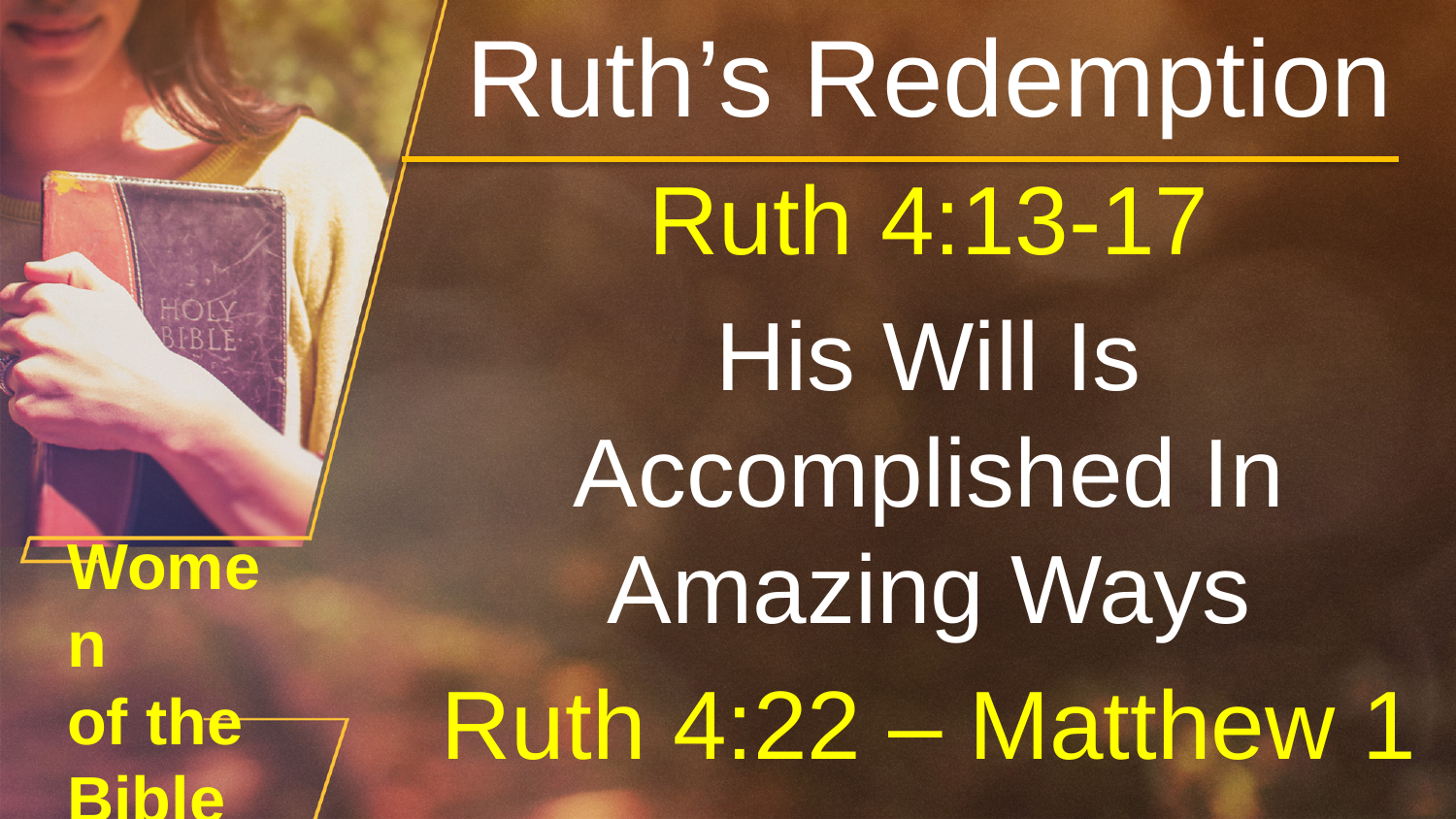

Ruth’s Redemption
Ruth 4:13-17
His Will Is Accomplished In Amazing Ways
Ruth 4:22 – Matthew 1

# Women of the Bible